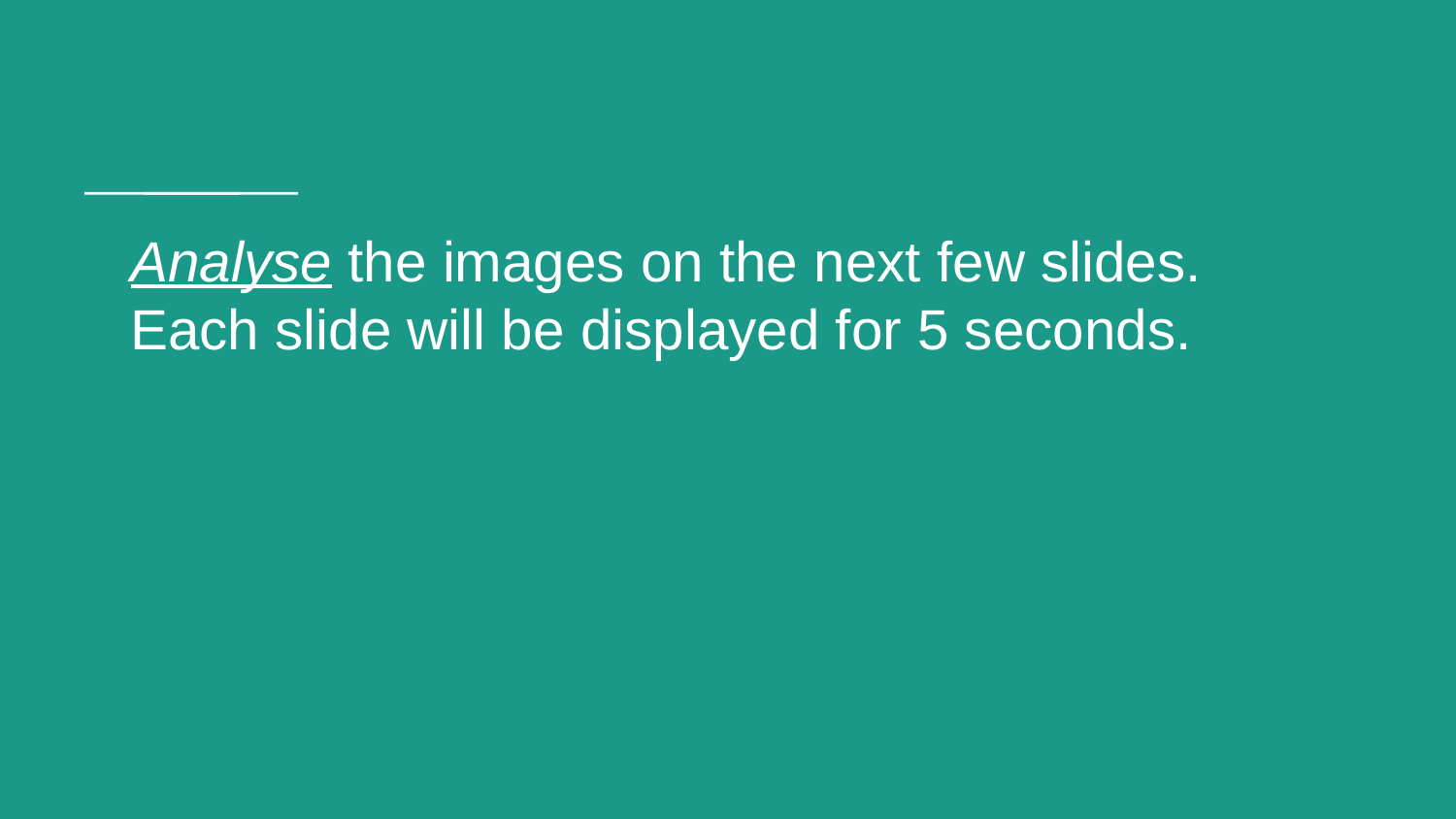

# Analyse the images on the next few slides. Each slide will be displayed for 5 seconds.